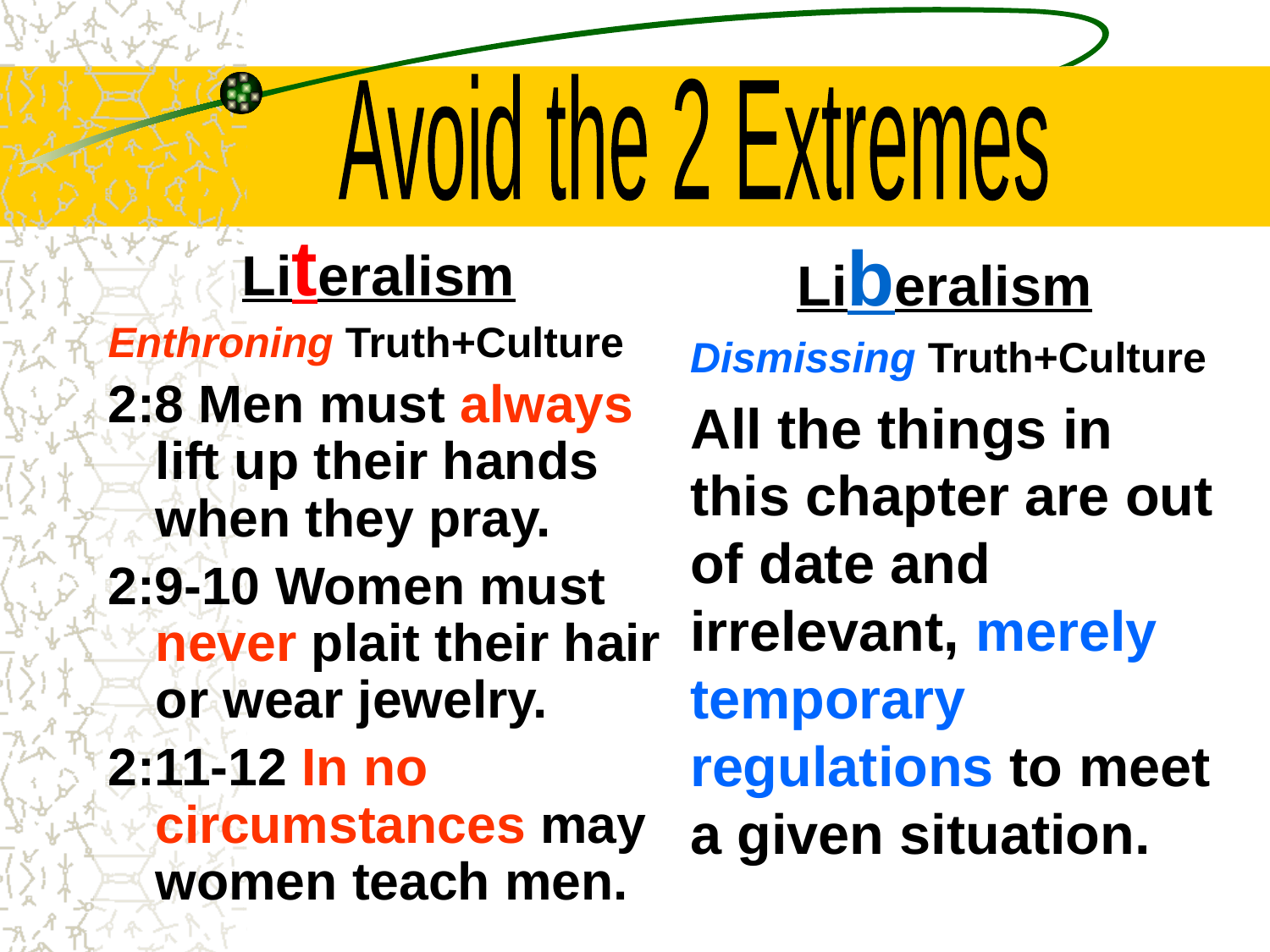

# Avoid the 2 Extremes
Avoid the 2 Extremes
Literalism
Enthroning Truth+Culture
2:8 Men must always lift up their hands when they pray.
2:9-10 Women must never plait their hair or wear jewelry.
2:11-12 In no circumstances may women teach men.
Liberalism
Dismissing Truth+Culture
All the things in this chapter are out of date and irrelevant, merely temporary regulations to meet a given situation.